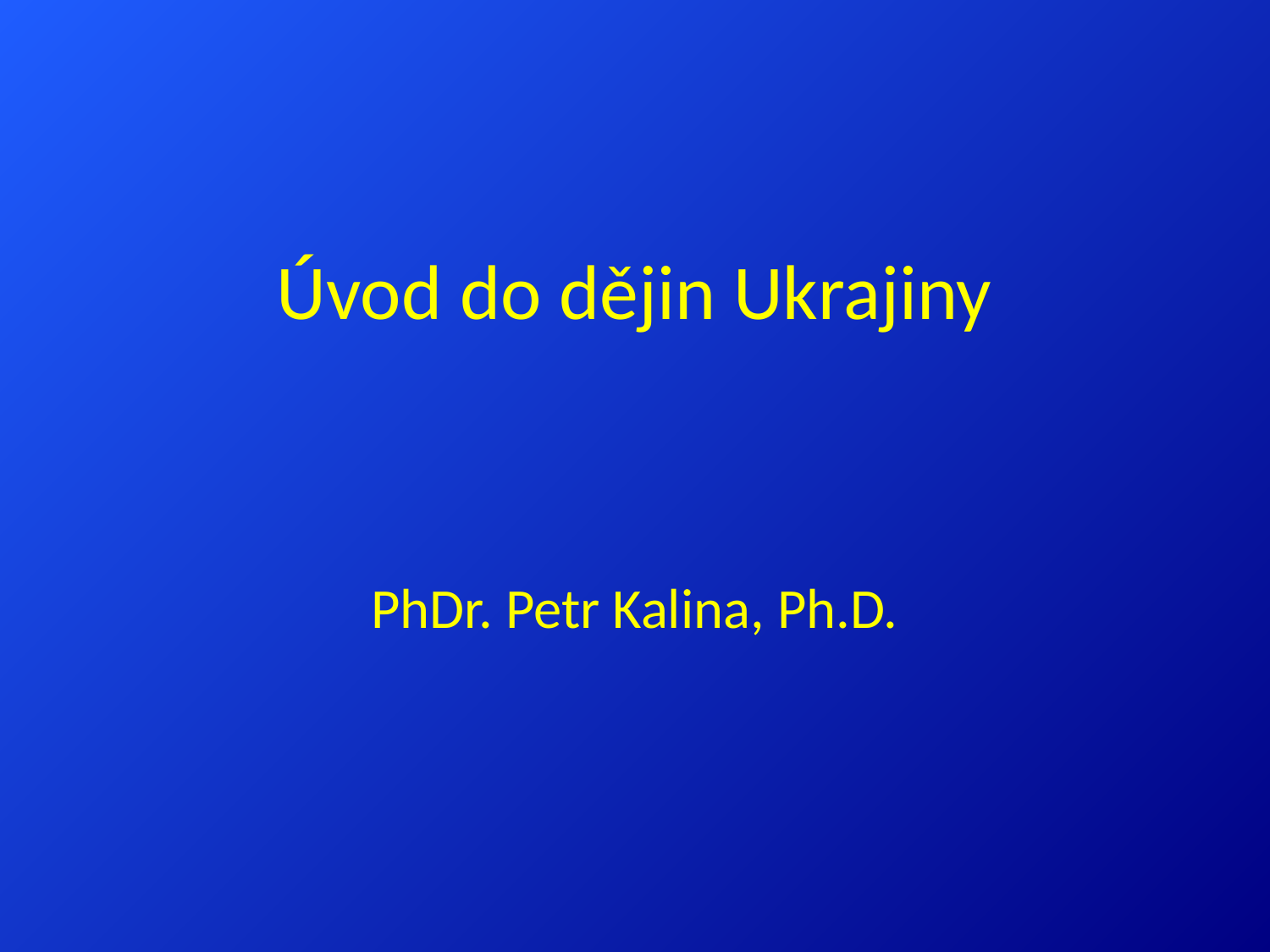

# Úvod do dějin Ukrajiny
PhDr. Petr Kalina, Ph.D.